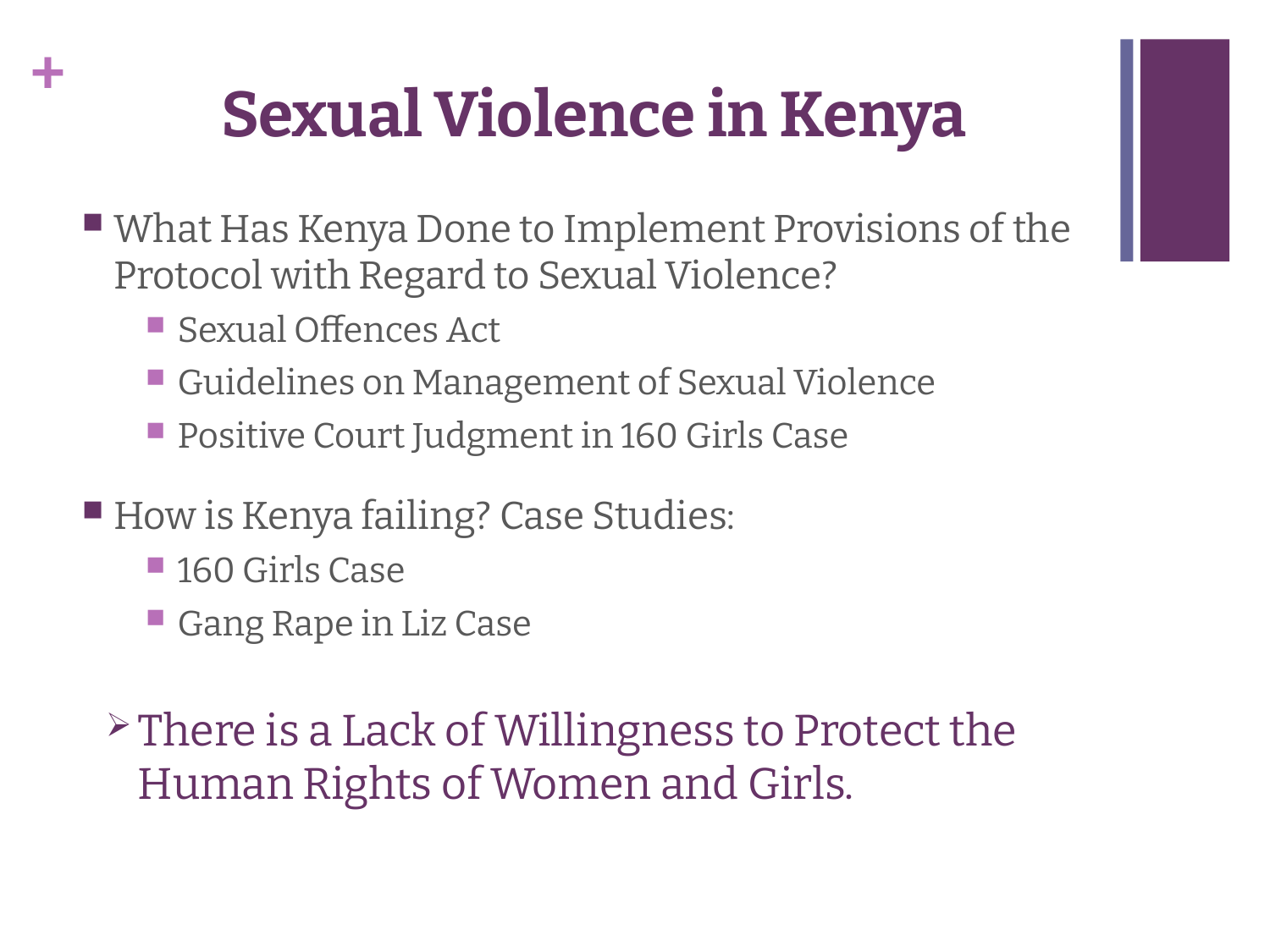

# Sexual Violence in Kenya
What Has Kenya Done to Implement Provisions of the Protocol with Regard to Sexual Violence?
Sexual Offences Act
Guidelines on Management of Sexual Violence
Positive Court Judgment in 160 Girls Case
How is Kenya failing? Case Studies:
160 Girls Case
Gang Rape in Liz Case

There is a Lack of Willingness to Protect the Human Rights of Women and Girls.